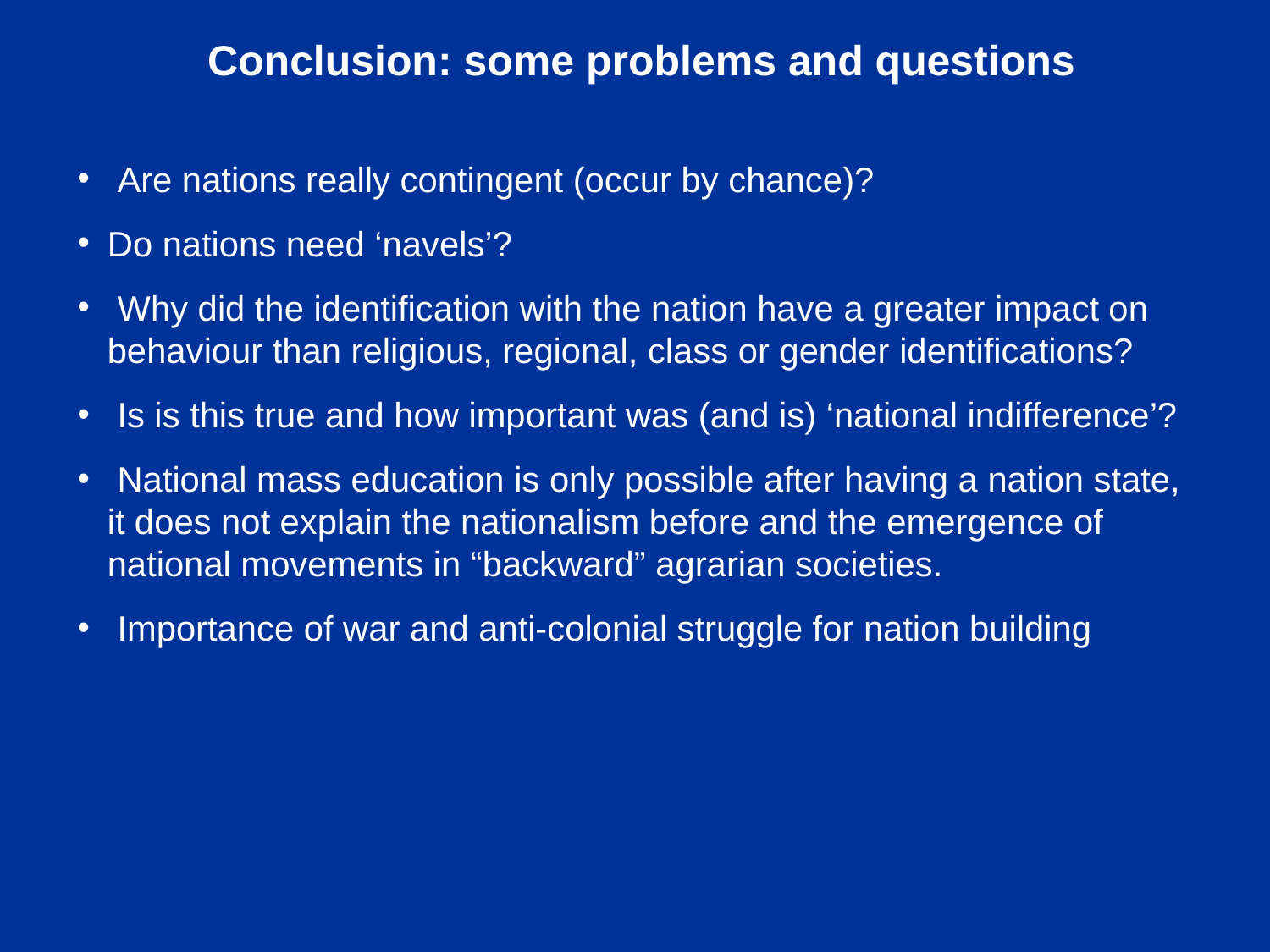

Conclusion: some problems and questions

 Are nations really contingent (occur by chance)?
Do nations need ‘navels’?
 Why did the identification with the nation have a greater impact on behaviour than religious, regional, class or gender identifications?
 Is is this true and how important was (and is) ‘national indifference’?
 National mass education is only possible after having a nation state, it does not explain the nationalism before and the emergence of national movements in “backward” agrarian societies.
 Importance of war and anti-colonial struggle for nation building